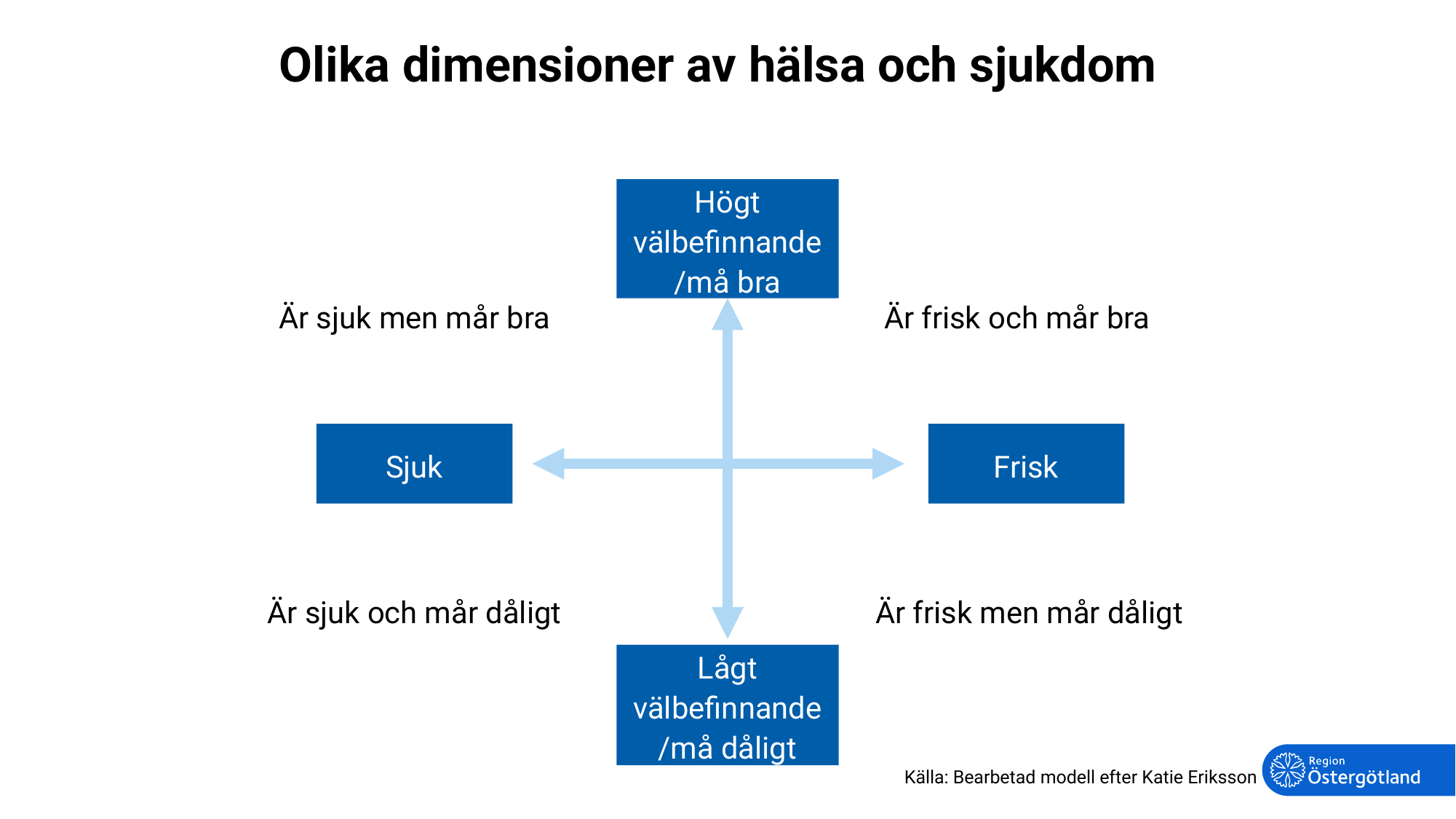

# Olika dimensioner av hälsa och sjukdom
Högt välbefinnande/må bra
Är sjuk men mår bra
Är frisk och mår bra
Sjuk
Frisk
Är sjuk och mår dåligt
Är frisk men mår dåligt
Lågt välbefinnande/må dåligt
Källa: Bearbetad modell efter Katie Eriksson